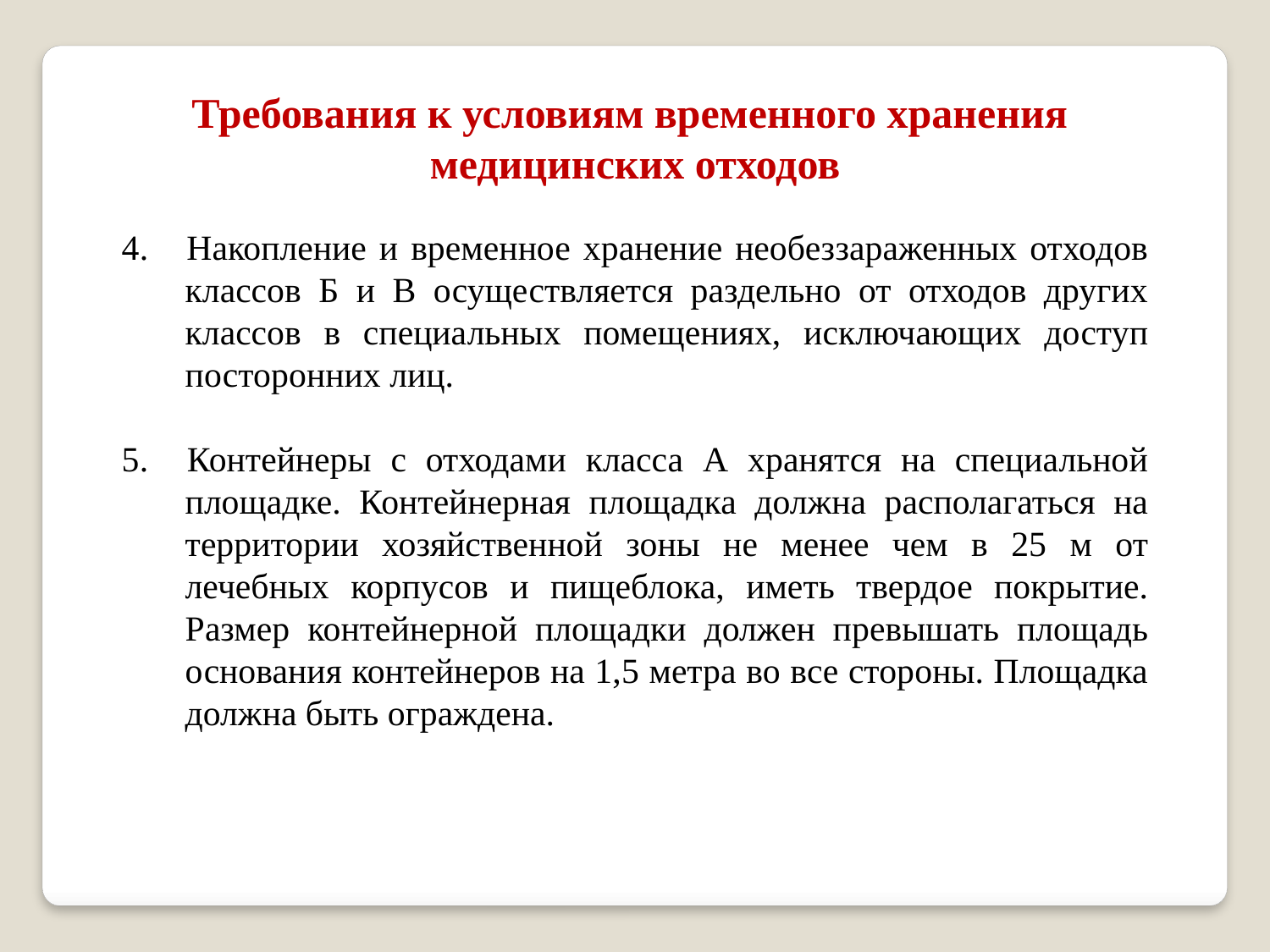

Требования к условиям временного хранения  медицинских отходов

4.   Накопление и временное хранение необеззараженных отходов классов Б и В осуществляется раздельно от отходов других классов в специальных помещениях, исключающих доступ посторонних лиц.

5.  Контейнеры с отходами класса А хранятся на специальной площадке. Контейнерная площадка должна располагаться на территории хозяйственной зоны не менее чем в 25 м от лечебных корпусов и пищеблока, иметь твердое покрытие. Размер контейнерной площадки должен превышать площадь основания контейнеров на 1,5 метра во все стороны. Площадка должна быть ограждена.